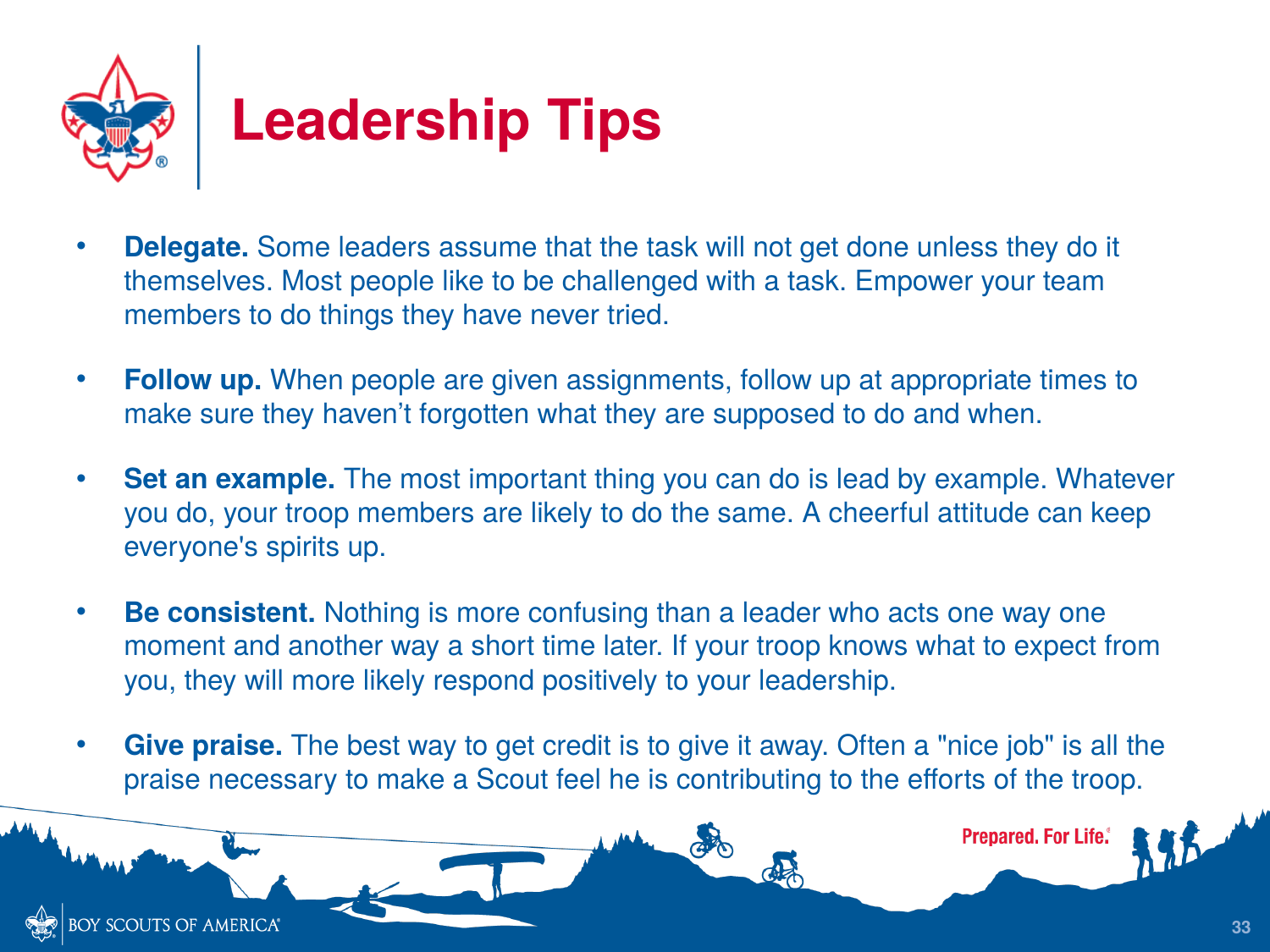

# Leadership Tips
Delegate. Some leaders assume that the task will not get done unless they do it themselves. Most people like to be challenged with a task. Empower your team members to do things they have never tried.
Follow up. When people are given assignments, follow up at appropriate times to make sure they haven’t forgotten what they are supposed to do and when.
Set an example. The most important thing you can do is lead by example. Whatever you do, your troop members are likely to do the same. A cheerful attitude can keep everyone's spirits up.
Be consistent. Nothing is more confusing than a leader who acts one way one moment and another way a short time later. If your troop knows what to expect from you, they will more likely respond positively to your leadership.
Give praise. The best way to get credit is to give it away. Often a "nice job" is all the praise necessary to make a Scout feel he is contributing to the efforts of the troop.
33